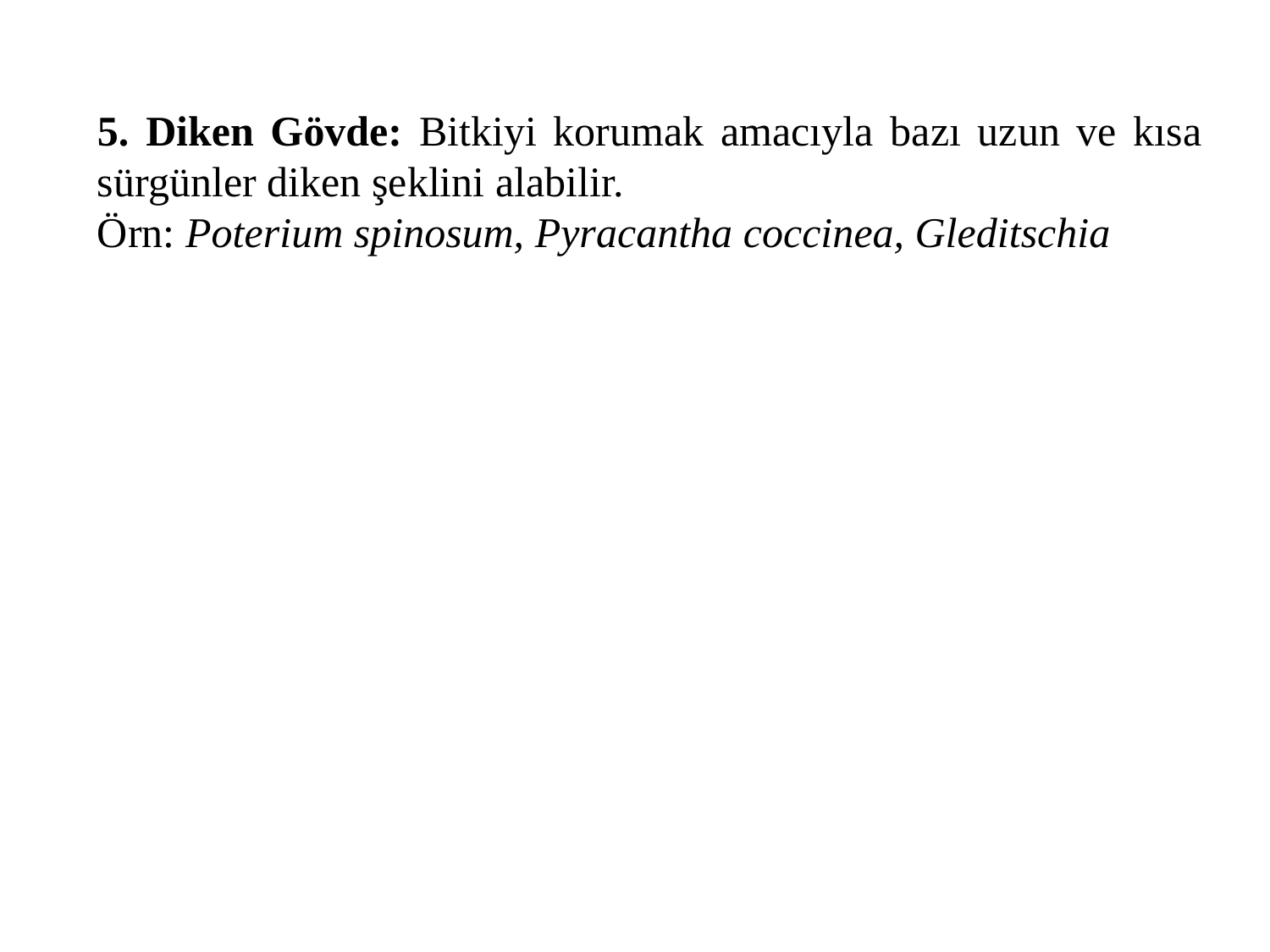

5. Diken Gövde: Bitkiyi korumak amacıyla bazı uzun ve kısa sürgünler diken şeklini alabilir.
Örn: Poterium spinosum, Pyracantha coccinea, Gleditschia